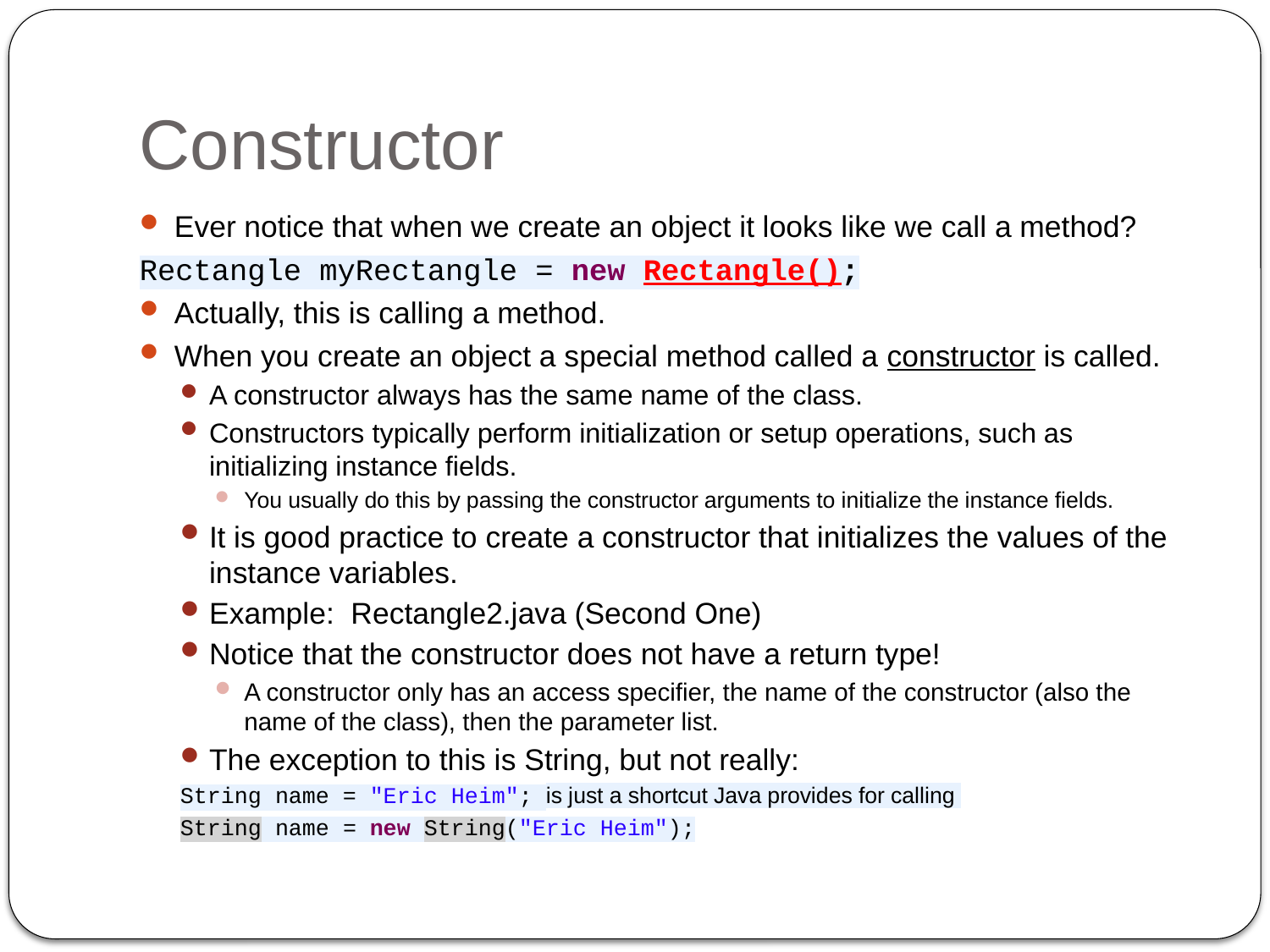

# Constructor
Ever notice that when we create an object it looks like we call a method?
Rectangle myRectangle = new Rectangle();
Actually, this is calling a method.
When you create an object a special method called a constructor is called.
A constructor always has the same name of the class.
Constructors typically perform initialization or setup operations, such as initializing instance fields.
You usually do this by passing the constructor arguments to initialize the instance fields.
It is good practice to create a constructor that initializes the values of the instance variables.
Example:  Rectangle2.java (Second One)
Notice that the constructor does not have a return type!
A constructor only has an access specifier, the name of the constructor (also the name of the class), then the parameter list.
The exception to this is String, but not really:
String name = "Eric Heim"; is just a shortcut Java provides for calling
String name = new String("Eric Heim");